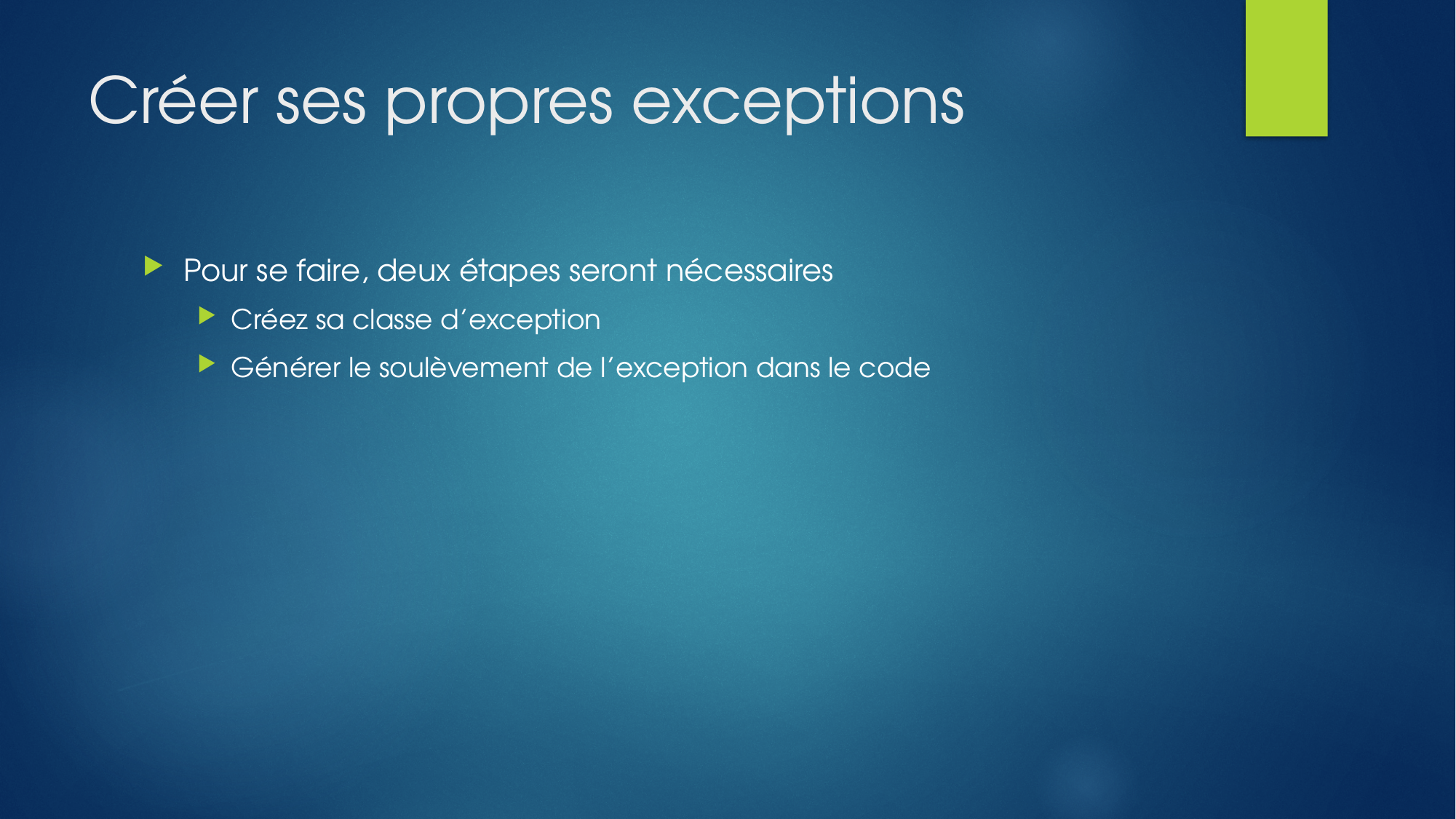

# Créer ses propres exceptions
Pour se faire, deux étapes seront nécessaires
Créez sa classe d’exception
Générer le soulèvement de l’exception dans le code